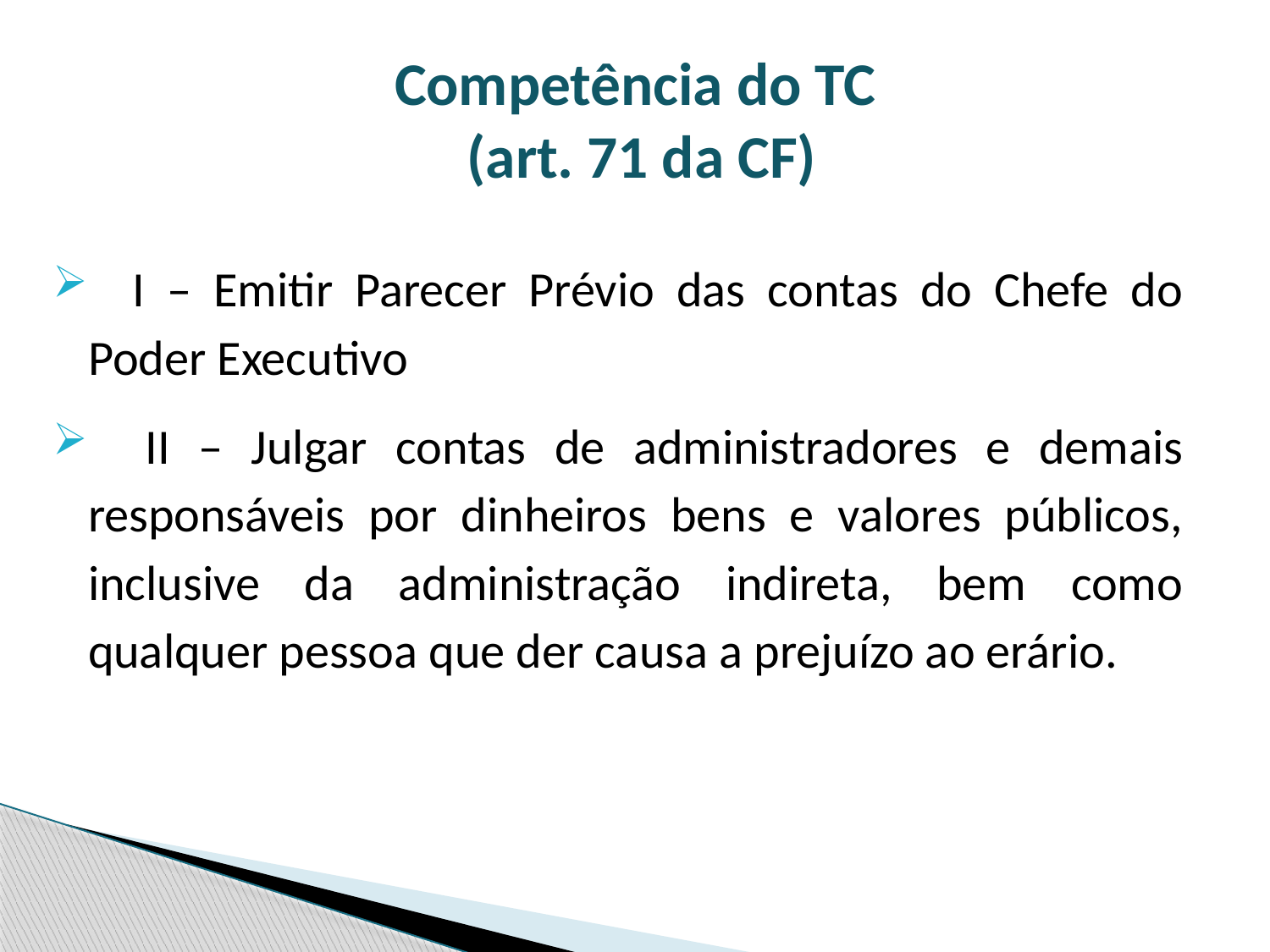

Competência do TC
 (art. 71 da CF)
  I – Emitir Parecer Prévio das contas do Chefe do Poder Executivo
  II – Julgar contas de administradores e demais responsáveis por dinheiros bens e valores públicos, inclusive da administração indireta, bem como qualquer pessoa que der causa a prejuízo ao erário.